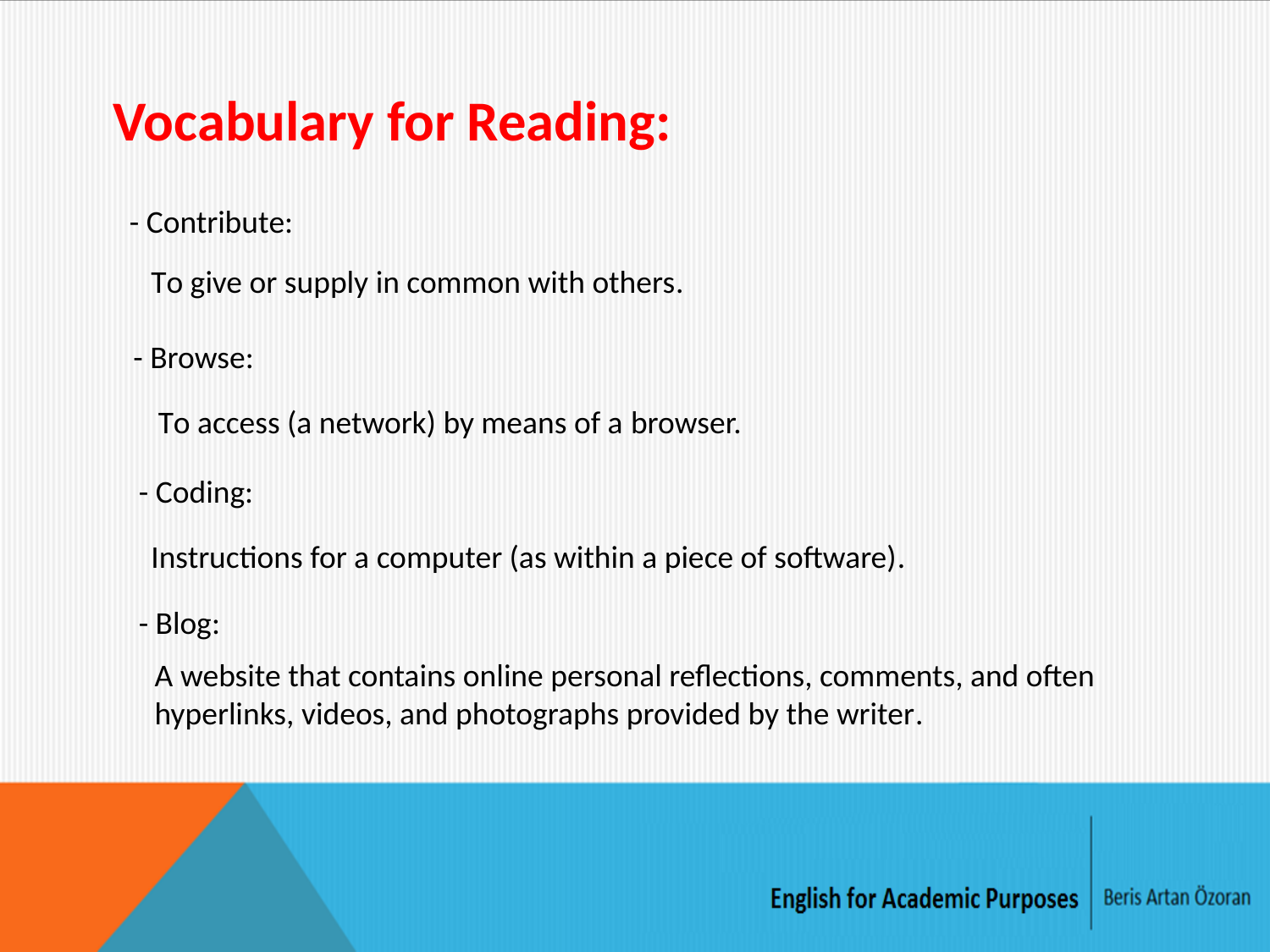

Vocabulary for Reading:
- Contribute:
To give or supply in common with others.
- Browse:
 To access (a network) by means of a browser.
- Coding:
Instructions for a computer (as within a piece of software).
- Blog:
A website that contains online personal reflections, comments, and often hyperlinks, videos, and photographs provided by the writer.